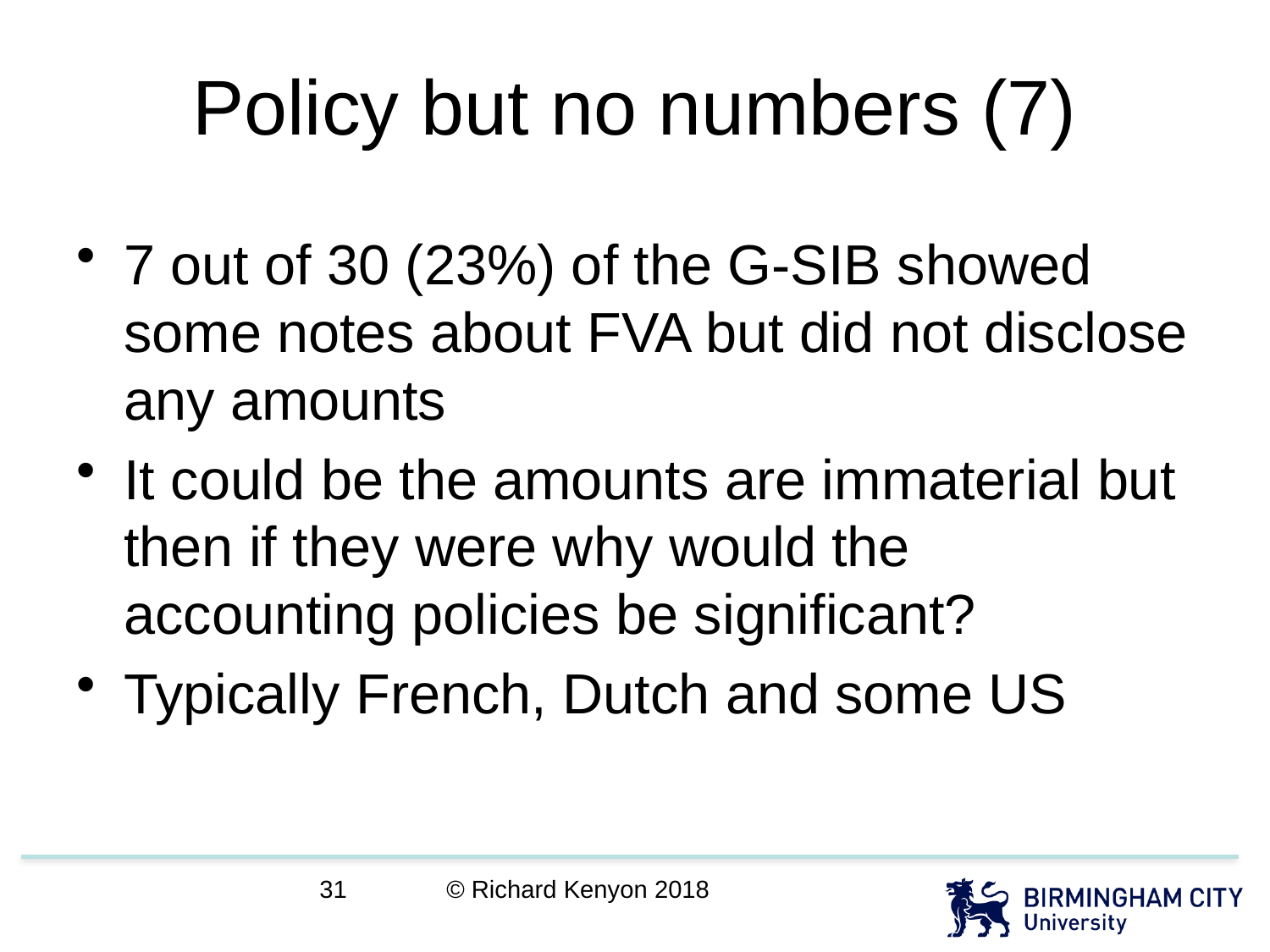

# Policy but no numbers (7)
7 out of 30 (23%) of the G-SIB showed some notes about FVA but did not disclose any amounts
It could be the amounts are immaterial but then if they were why would the accounting policies be significant?
Typically French, Dutch and some US
© Richard Kenyon 2018
31